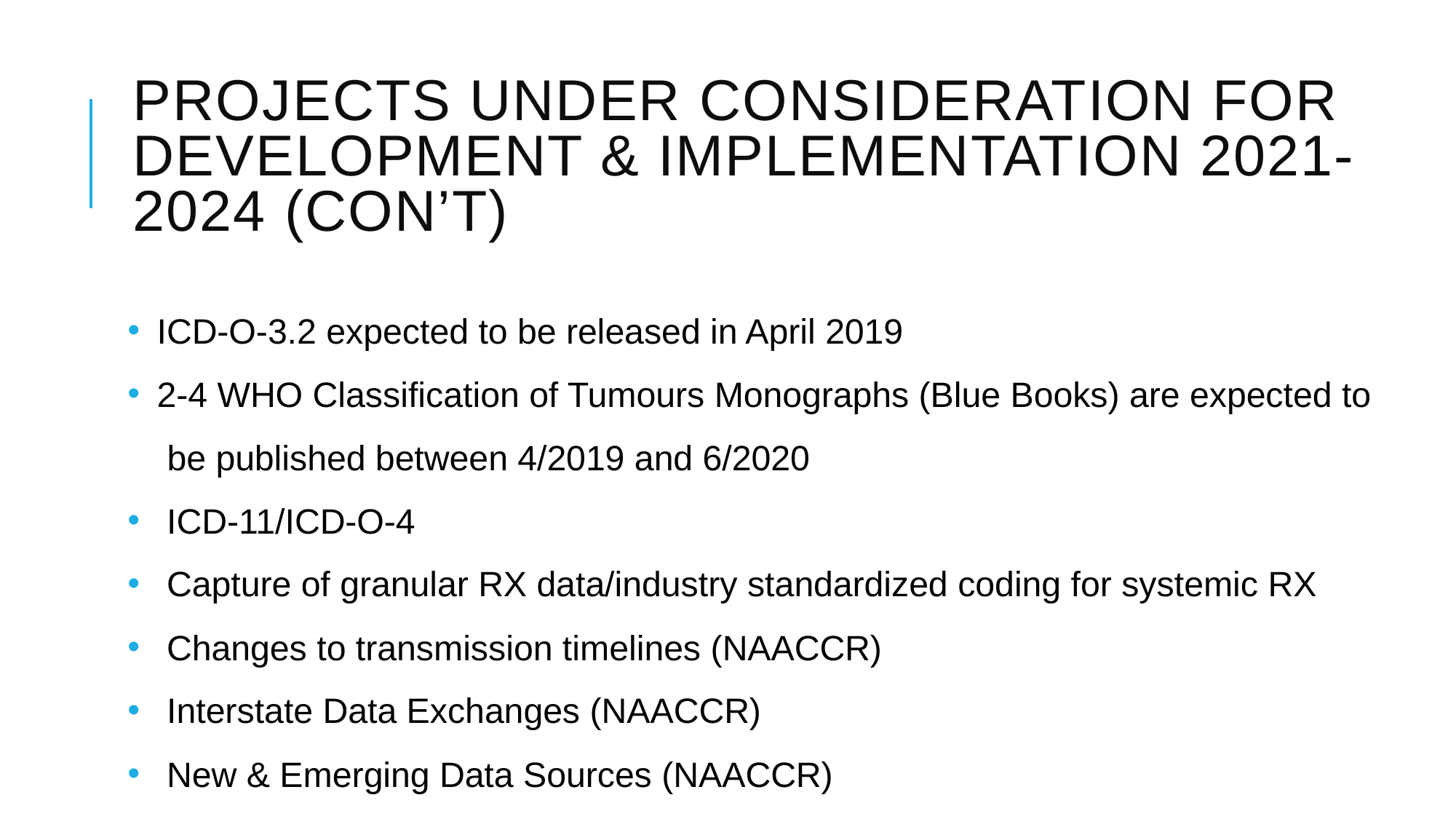

# Projects Under Consideration for Development & Implementation 2021-2024 (Con’t)
  ICD-O-3.2 expected to be released in April 2019
  2-4 WHO Classification of Tumours Monographs (Blue Books) are expected to
    be published between 4/2019 and 6/2020
   ICD-11/ICD-O-4
   Capture of granular RX data/industry standardized coding for systemic RX
   Changes to transmission timelines (NAACCR)
   Interstate Data Exchanges (NAACCR)
   New & Emerging Data Sources (NAACCR)